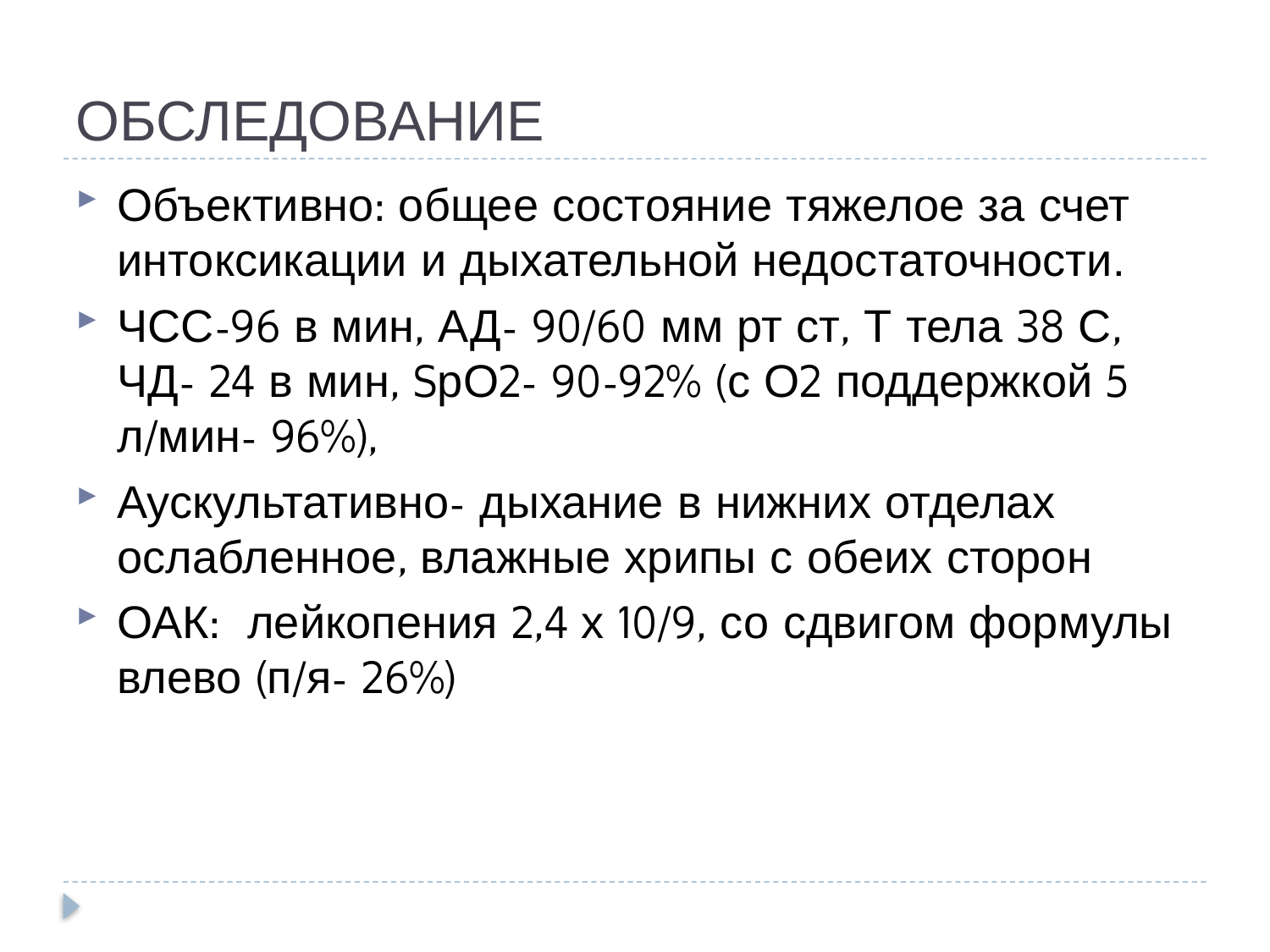

# ОБСЛЕДОВАНИЕ
Объективно: общее состояние тяжелое за счет интоксикации и дыхательной недостаточности.
ЧСС-96 в мин, АД- 90/60 мм рт ст, Т тела 38 С, ЧД- 24 в мин, SрО2- 90-92% (с О2 поддержкой 5 л/мин- 96%),
Аускультативно- дыхание в нижних отделах ослабленное, влажные хрипы с обеих сторон
ОАК:  лейкопения 2,4 х 10/9, со сдвигом формулы влево (п/я- 26%)